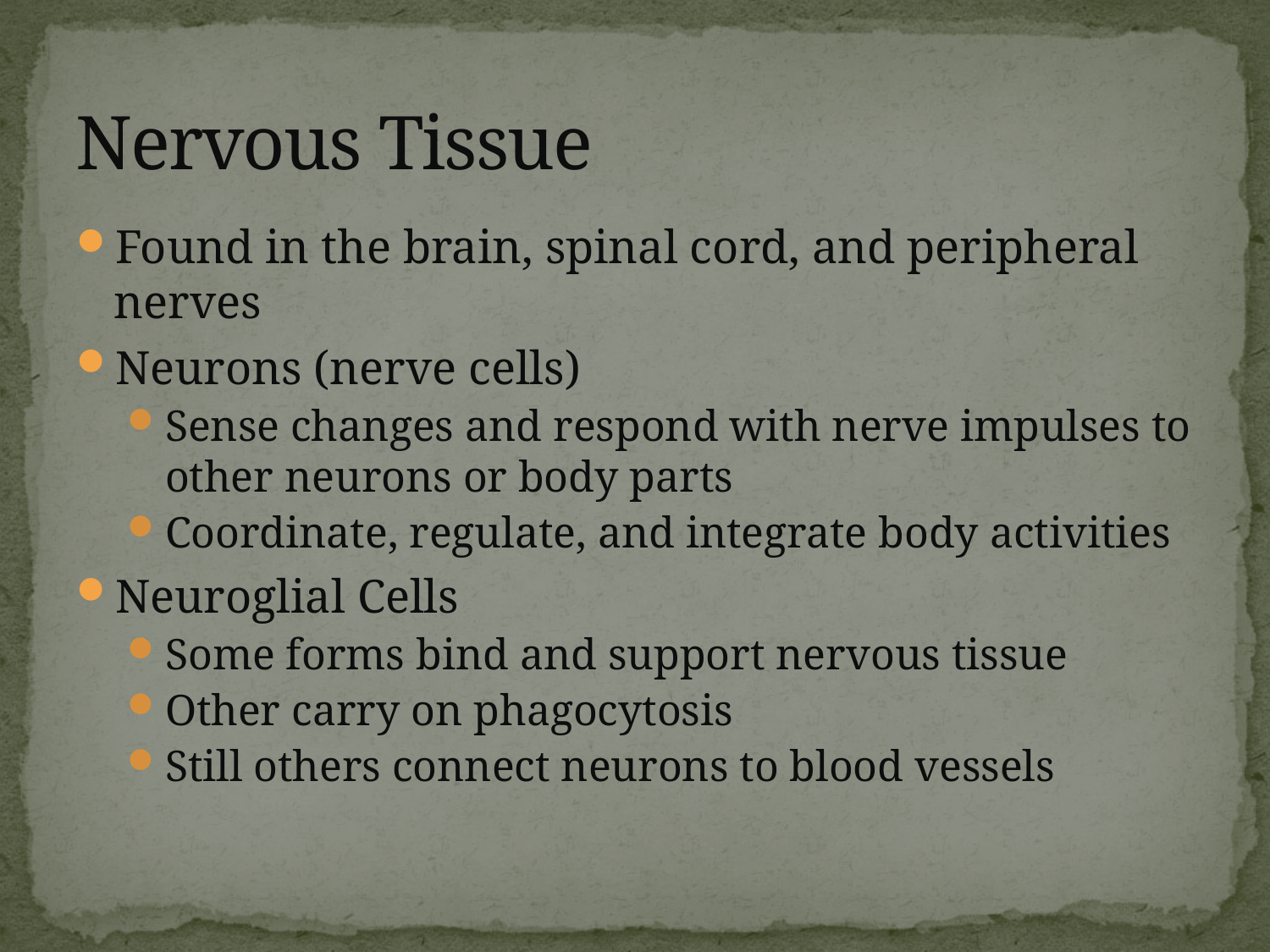

# Nervous Tissue
Found in the brain, spinal cord, and peripheral nerves
Neurons (nerve cells)
Sense changes and respond with nerve impulses to other neurons or body parts
Coordinate, regulate, and integrate body activities
Neuroglial Cells
Some forms bind and support nervous tissue
Other carry on phagocytosis
Still others connect neurons to blood vessels